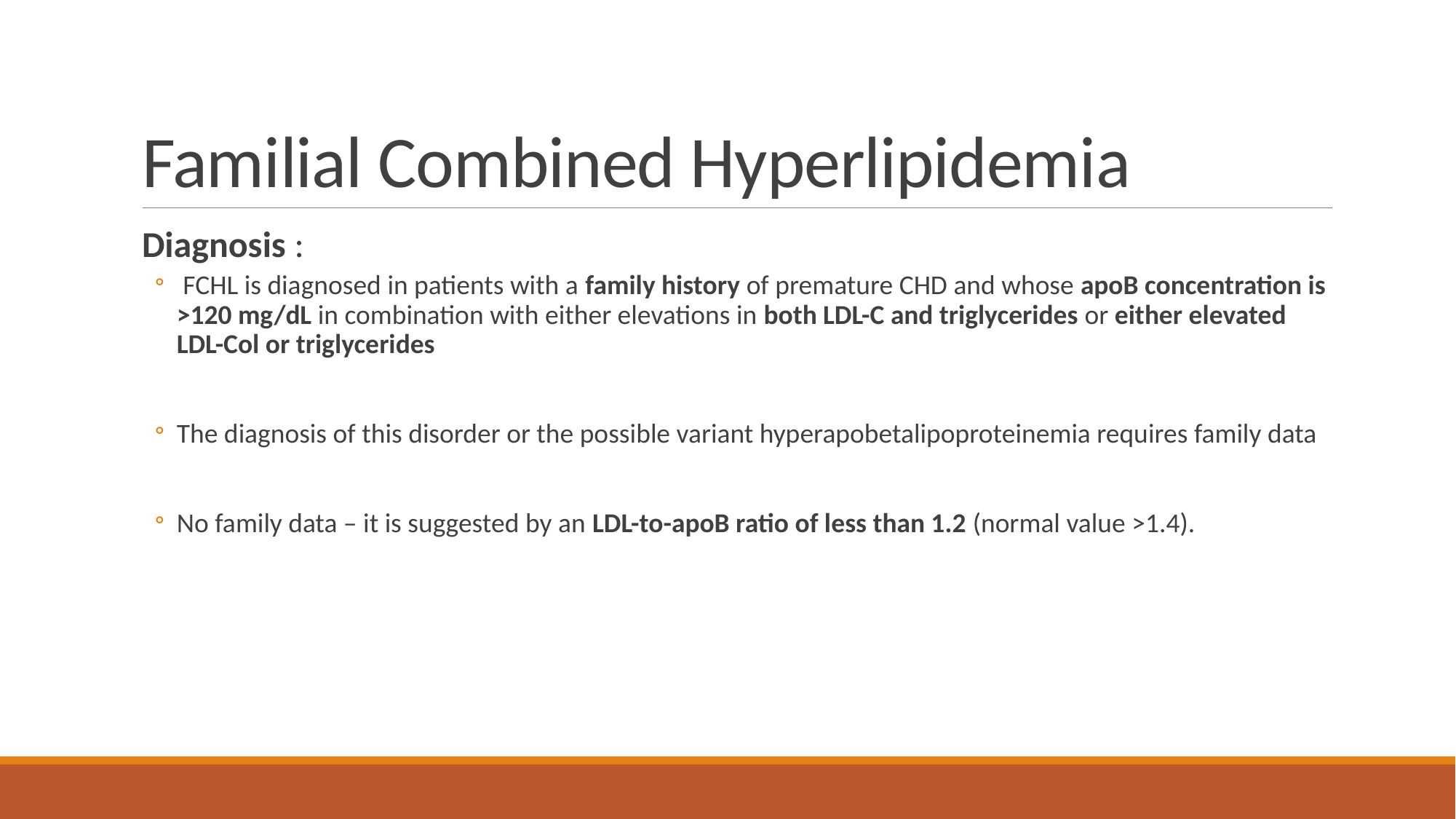

# Familial Combined Hyperlipidemia
Diagnosis :
 FCHL is diagnosed in patients with a family history of premature CHD and whose apoB concentration is >120 mg/dL in combination with either elevations in both LDL-C and triglycerides or either elevated LDL-Col or triglycerides

The diagnosis of this disorder or the possible variant hyperapobetalipoproteinemia requires family data

No family data – it is suggested by an LDL-to-apoB ratio of less than 1.2 (normal value >1.4).